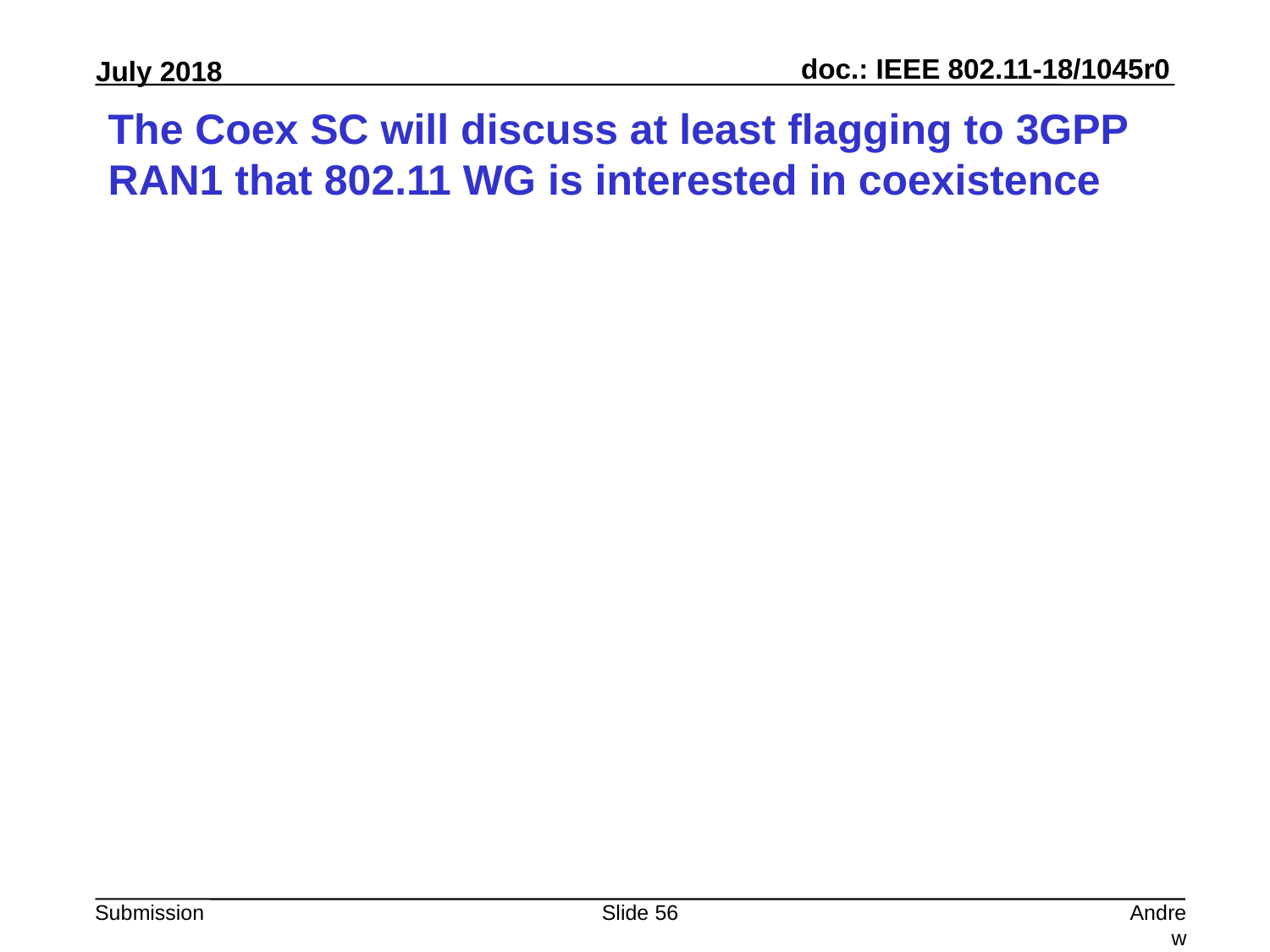

# The Coex SC will discuss at least flagging to 3GPP RAN1 that 802.11 WG is interested in coexistence

Slide 56
Andrew Myles, Cisco